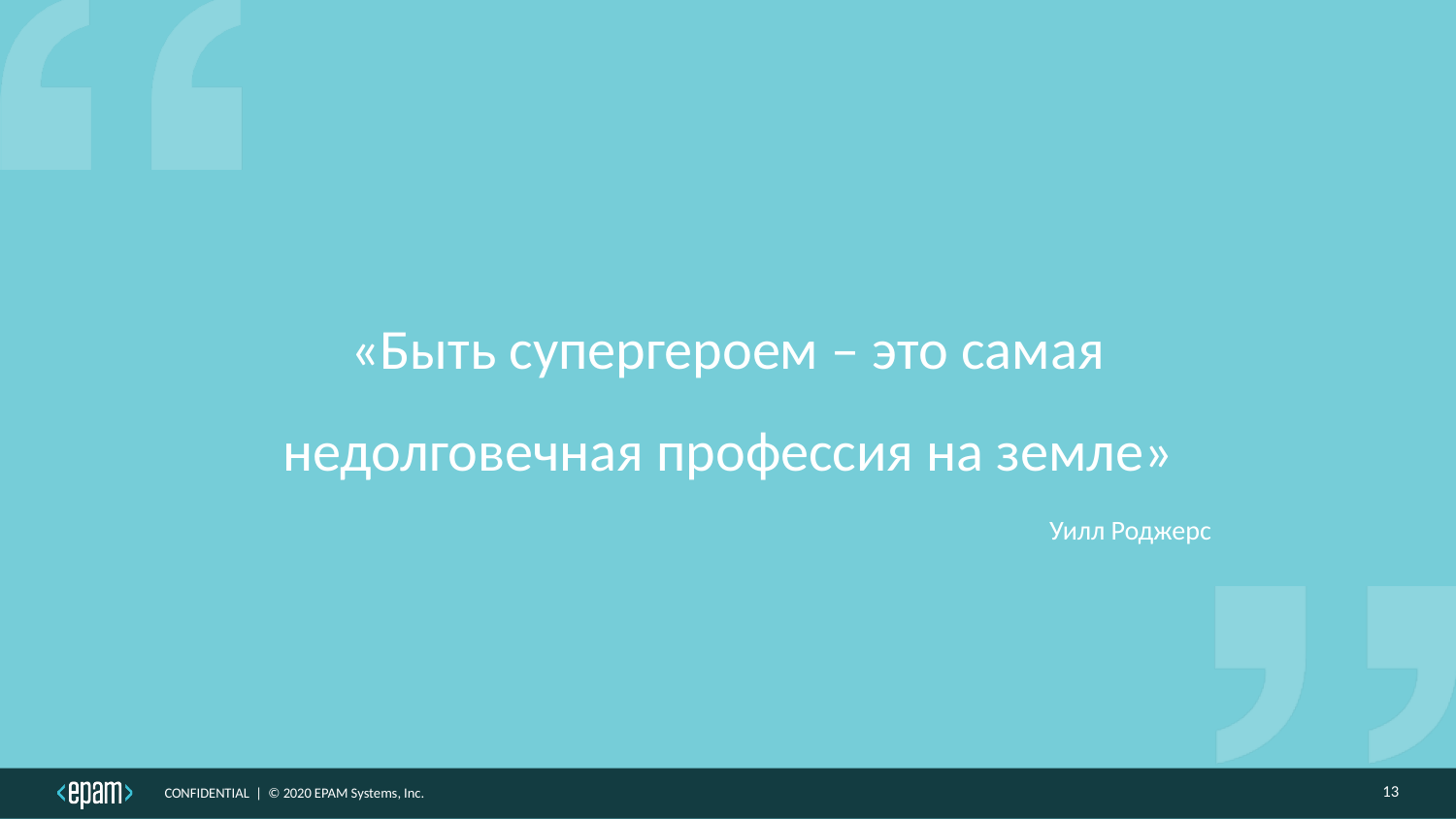

«Быть супергероем – это самая недолговечная профессия на земле»
Уилл Роджерс
13